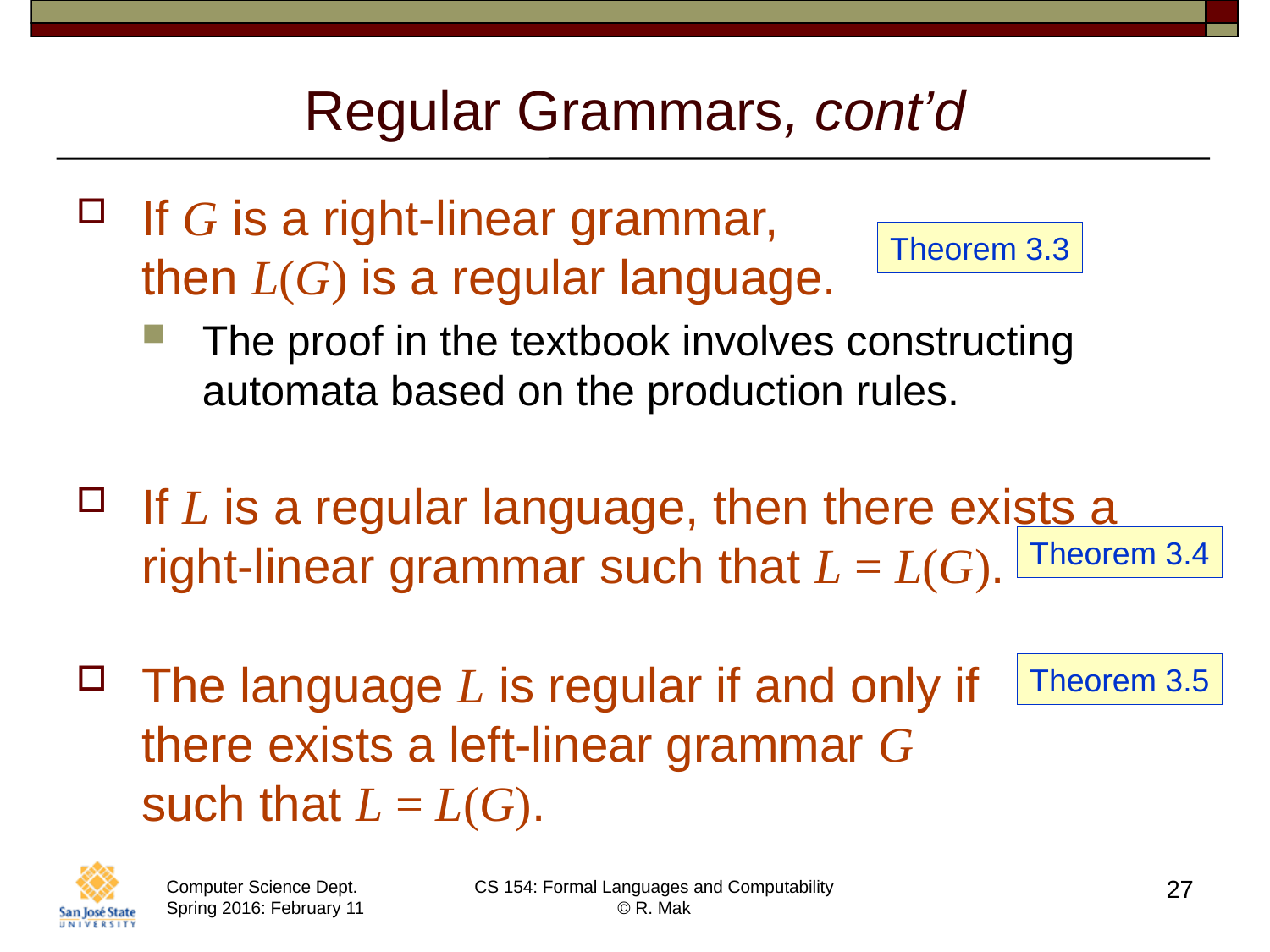

# Regular Grammars, cont’d
If G is a right-linear grammar,
then L(G) is a regular language.
The proof in the textbook involves constructing automata based on the production rules.

If L is a regular language, then there exists a right-linear grammar such that L = L(G).

The language L is regular if and only if
there exists a left-linear grammar G
such that L = L(G).
Theorem 3.3
Theorem 3.4
Theorem 3.5
27